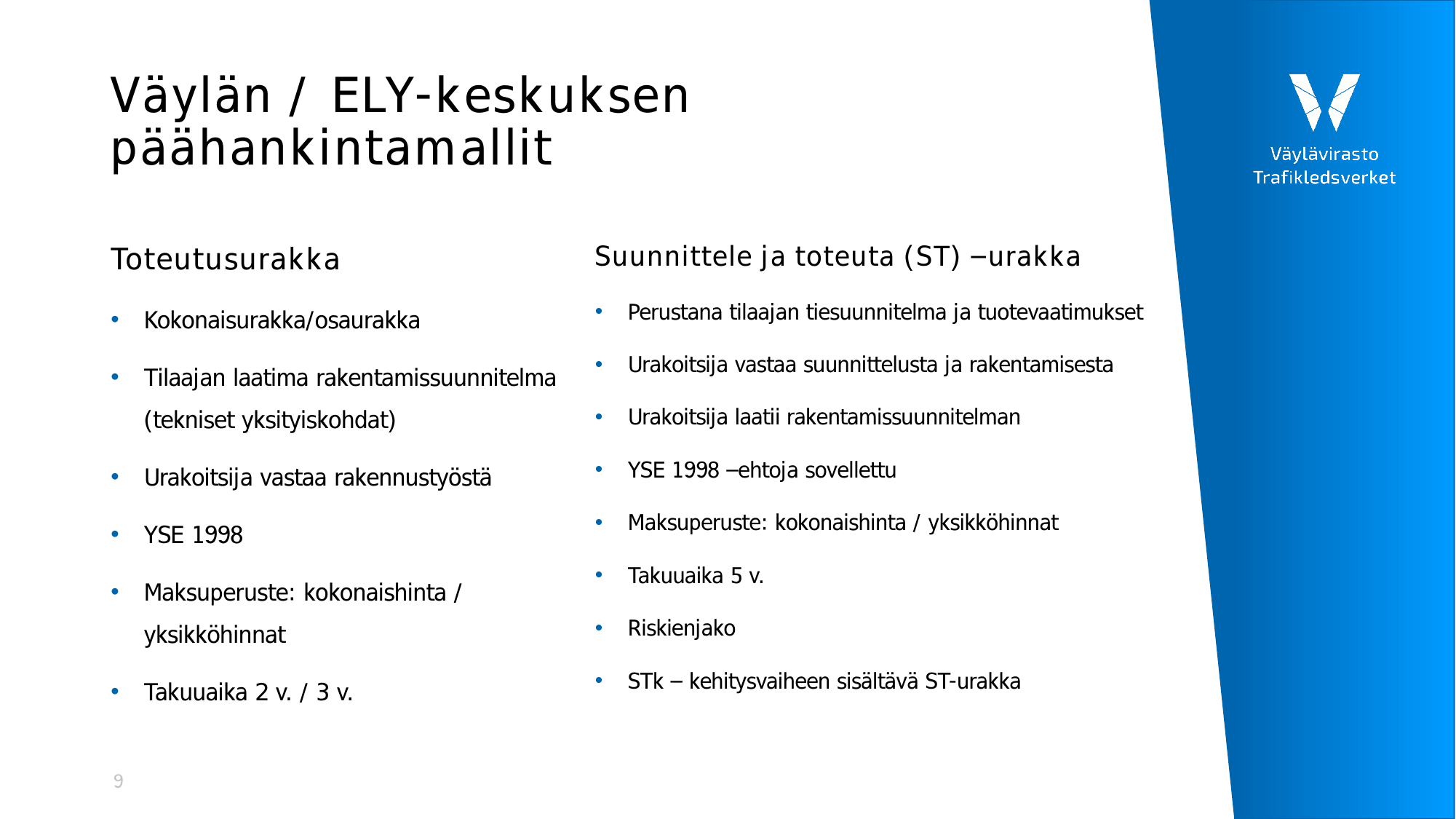

# Väylän / ELY-keskuksen päähankintamallit
Toteutusurakka
Kokonaisurakka/osaurakka
Tilaajan laatima rakentamissuunnitelma (tekniset yksityiskohdat)
Urakoitsija vastaa rakennustyöstä
YSE 1998
Maksuperuste: kokonaishinta / yksikköhinnat
Takuuaika 2 v. / 3 v.

Suunnittele ja toteuta (ST) –urakka
Perustana tilaajan tiesuunnitelma ja tuotevaatimukset
Urakoitsija vastaa suunnittelusta ja rakentamisesta
Urakoitsija laatii rakentamissuunnitelman
YSE 1998 –ehtoja sovellettu
Maksuperuste: kokonaishinta / yksikköhinnat
Takuuaika 5 v.
Riskienjako
STk – kehitysvaiheen sisältävä ST-urakka
9